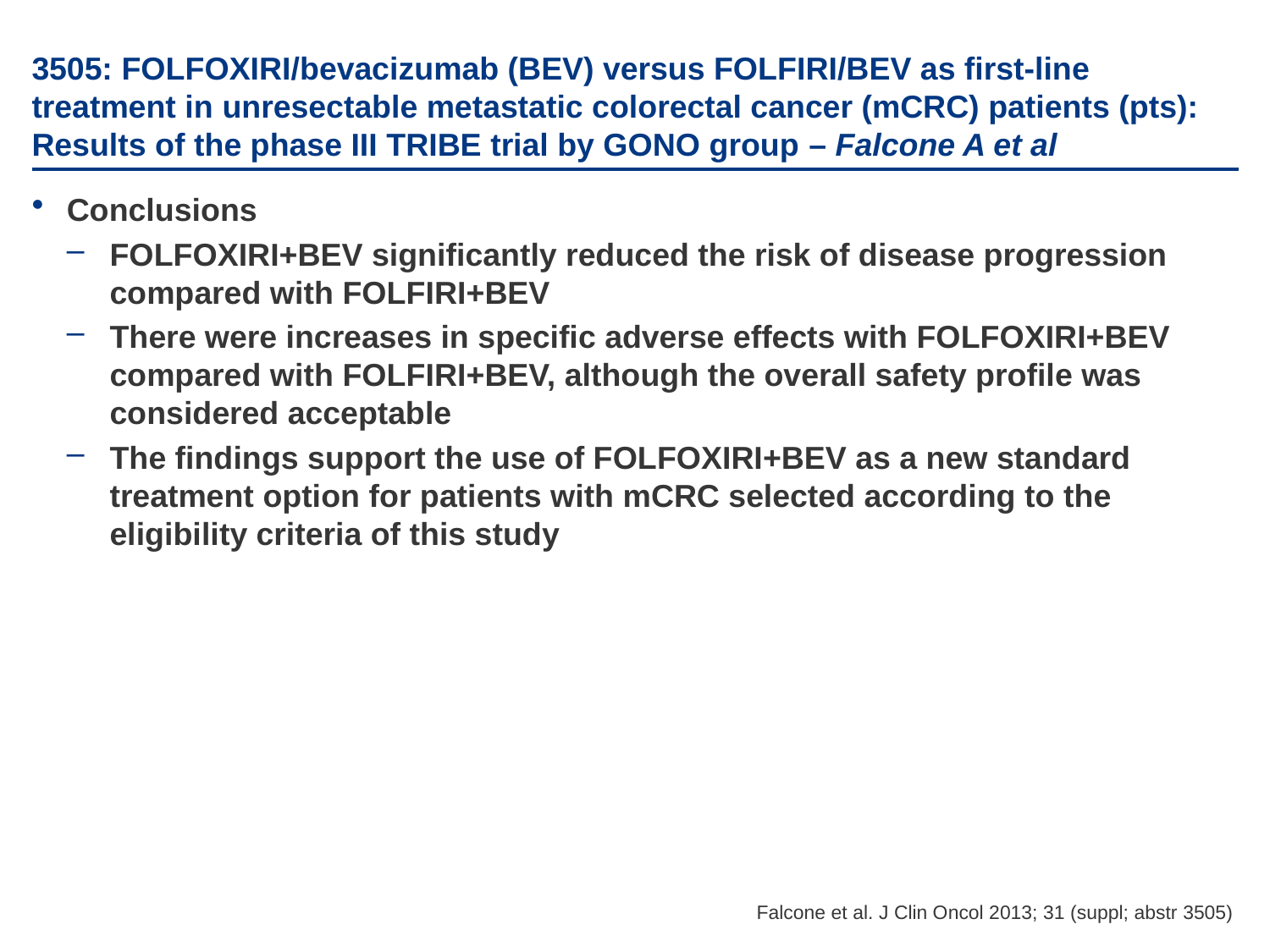

# 3505: FOLFOXIRI/bevacizumab (BEV) versus FOLFIRI/BEV as first-line treatment in unresectable metastatic colorectal cancer (mCRC) patients (pts): Results of the phase III TRIBE trial by GONO group – Falcone A et al
Conclusions
FOLFOXIRI+BEV significantly reduced the risk of disease progression compared with FOLFIRI+BEV
There were increases in specific adverse effects with FOLFOXIRI+BEV compared with FOLFIRI+BEV, although the overall safety profile was considered acceptable
The findings support the use of FOLFOXIRI+BEV as a new standard treatment option for patients with mCRC selected according to the eligibility criteria of this study
Falcone et al. J Clin Oncol 2013; 31 (suppl; abstr 3505)